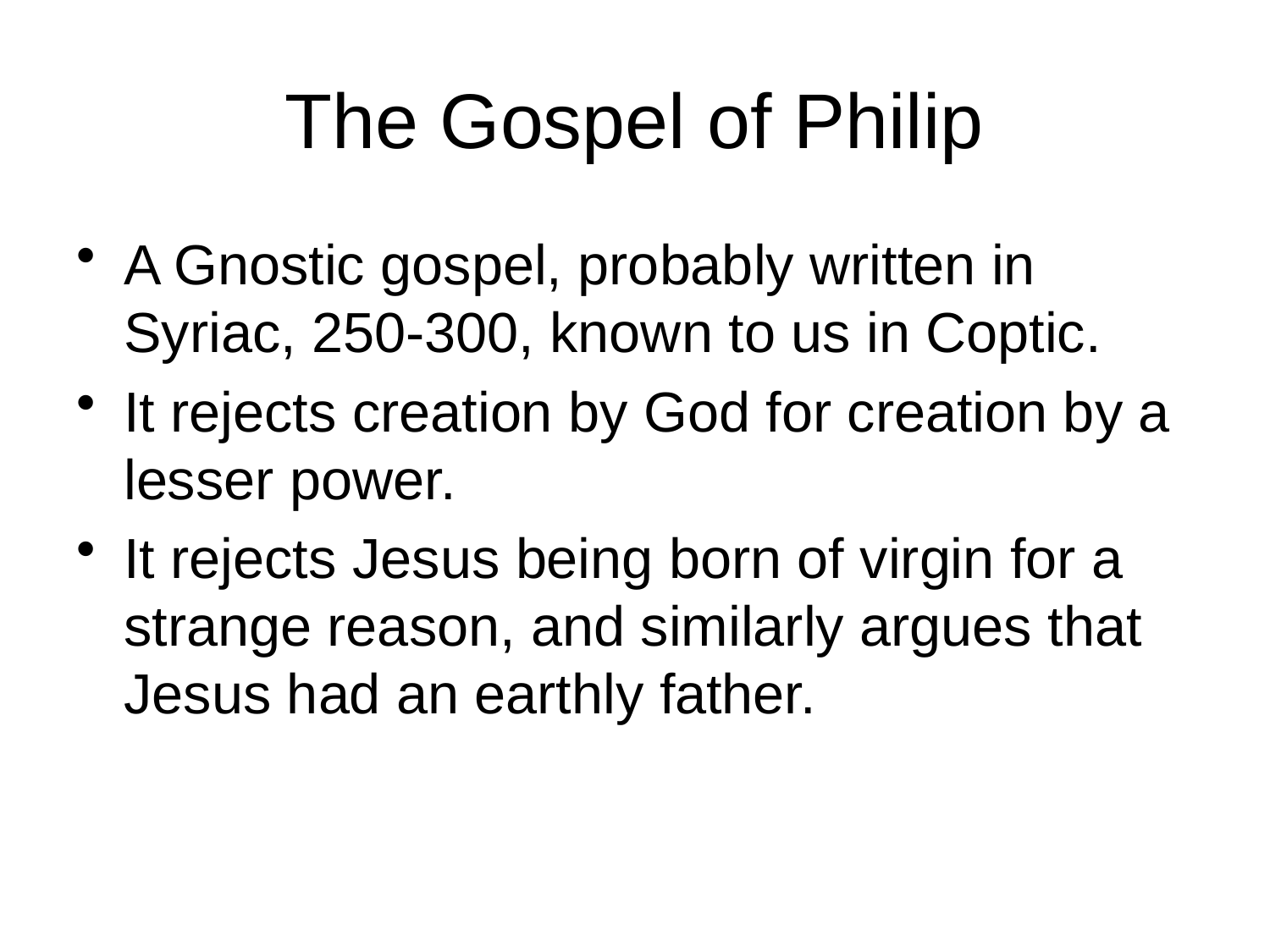

# The Gospel of Philip
A Gnostic gospel, probably written in Syriac, 250-300, known to us in Coptic.
It rejects creation by God for creation by a lesser power.
It rejects Jesus being born of virgin for a strange reason, and similarly argues that Jesus had an earthly father.